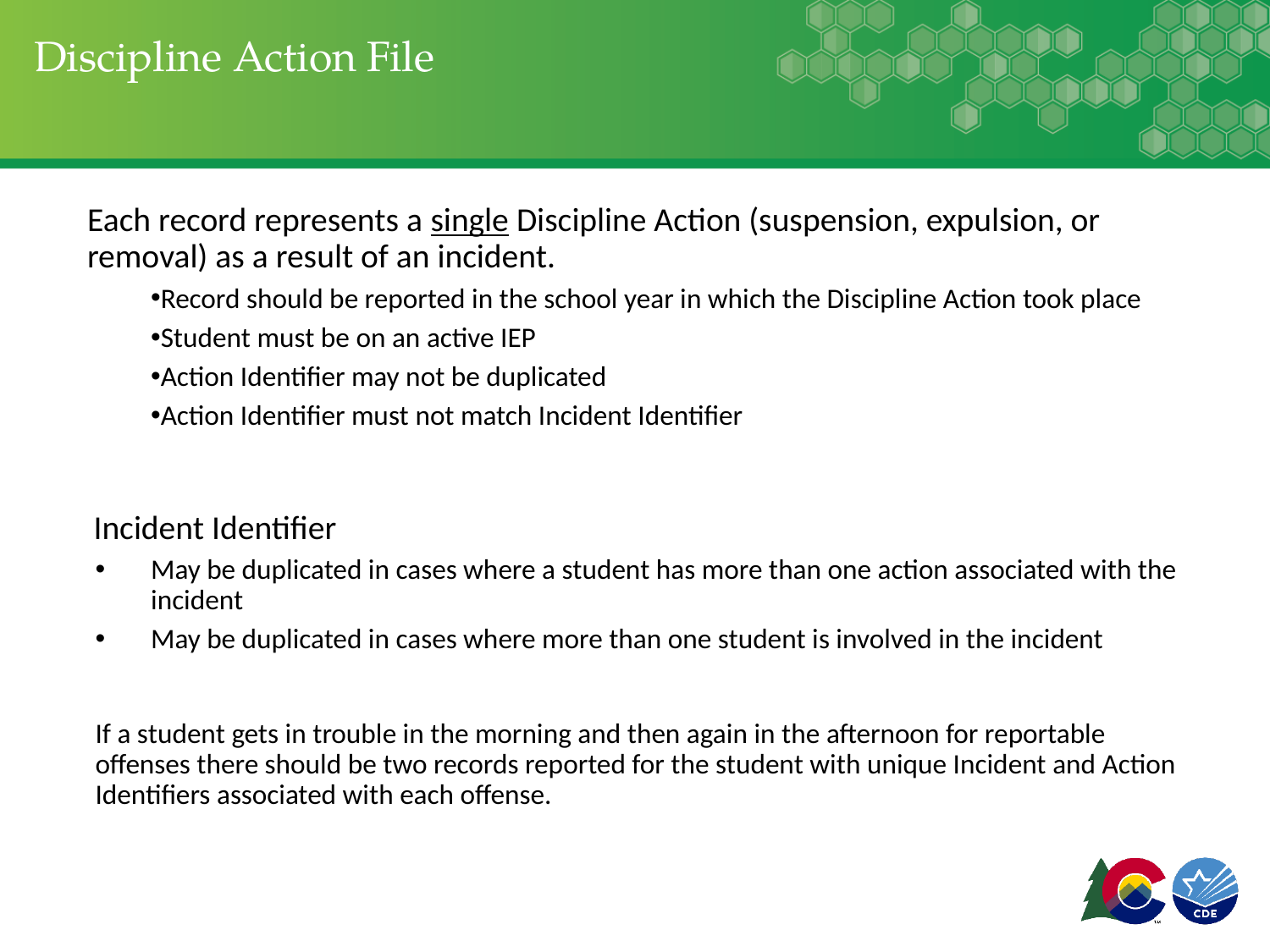

# Discipline Action File
Each record represents a single Discipline Action (suspension, expulsion, or removal) as a result of an incident.
Record should be reported in the school year in which the Discipline Action took place
Student must be on an active IEP
Action Identifier may not be duplicated
Action Identifier must not match Incident Identifier

Incident Identifier
May be duplicated in cases where a student has more than one action associated with the incident
May be duplicated in cases where more than one student is involved in the incident

If a student gets in trouble in the morning and then again in the afternoon for reportable offenses there should be two records reported for the student with unique Incident and Action Identifiers associated with each offense.